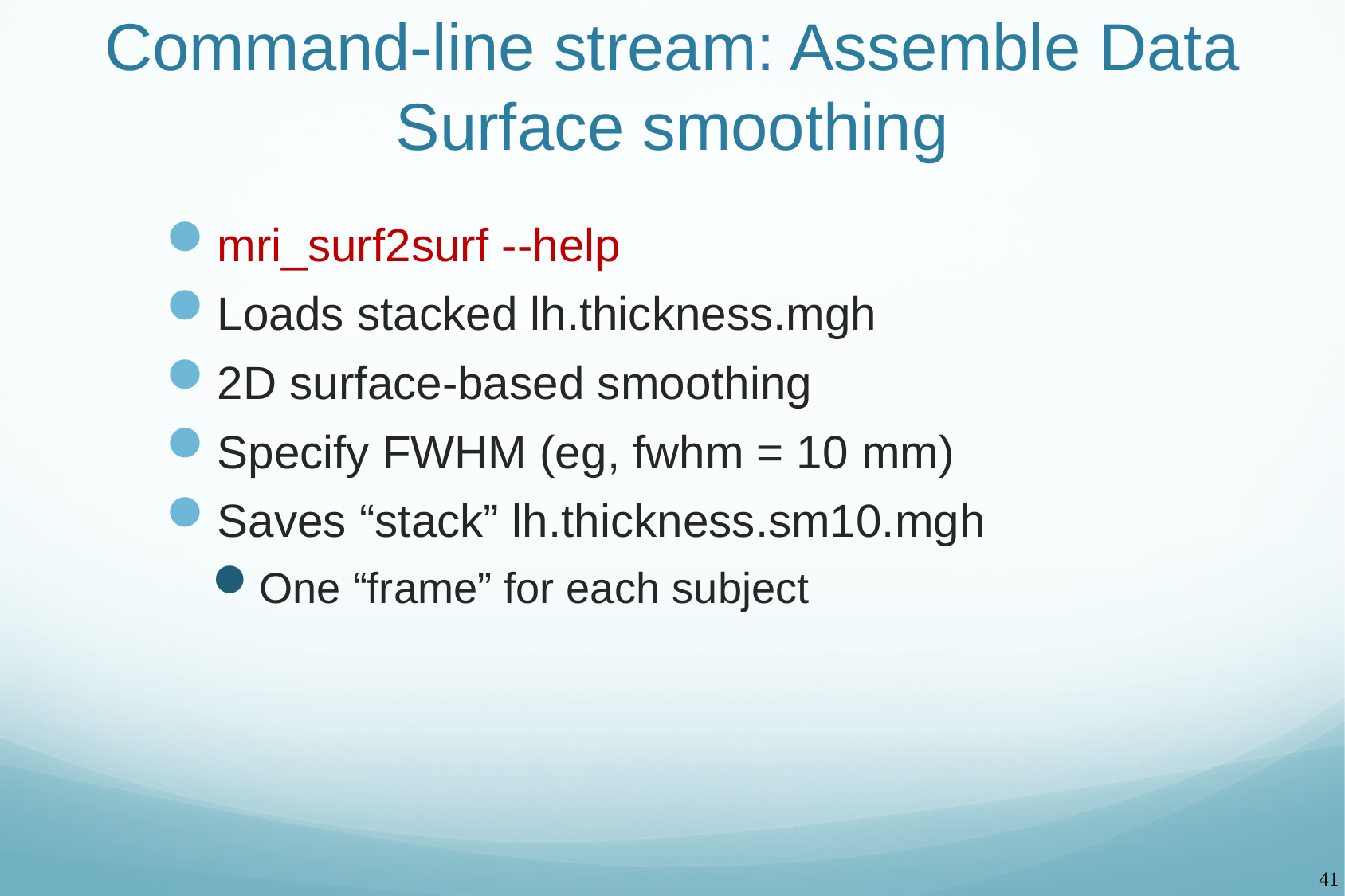

Command-line stream: Assemble Data
Surface smoothing
mri_surf2surf --help
Loads stacked lh.thickness.mgh
2D surface-based smoothing
Specify FWHM (eg, fwhm = 10 mm)
Saves “stack” lh.thickness.sm10.mgh
One “frame” for each subject